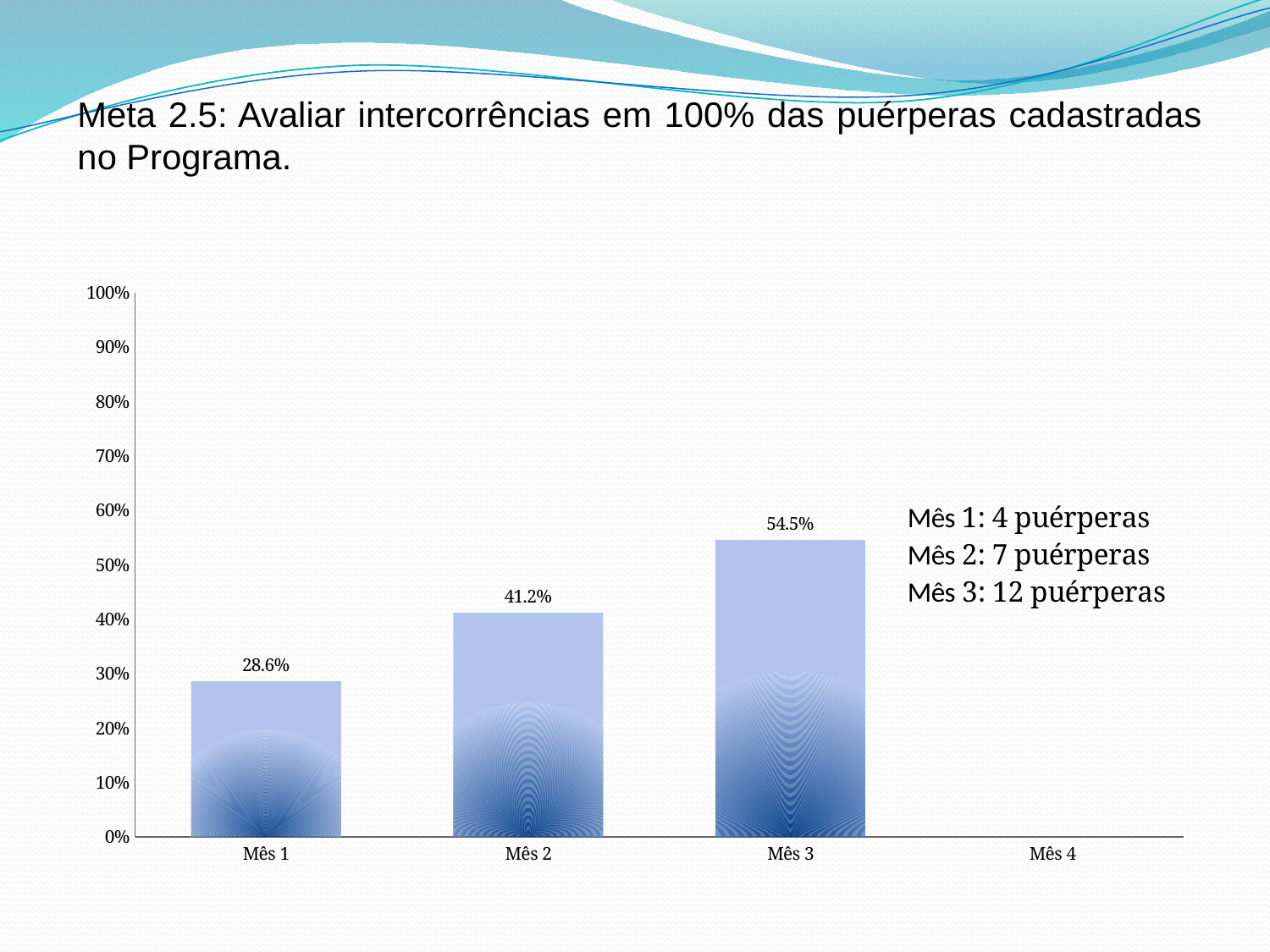

Meta 2.5: Avaliar intercorrências em 100% das puérperas cadastradas no Programa.

### Chart

| Category | Proporção de puérperas com avaliação para intercorrências |
|---|---|
| Mês 1 | 0.2857142857142858 |
| Mês 2 | 0.411764705882353 |
| Mês 3 | 0.5454545454545454 |
| Mês 4 | 0.0 |